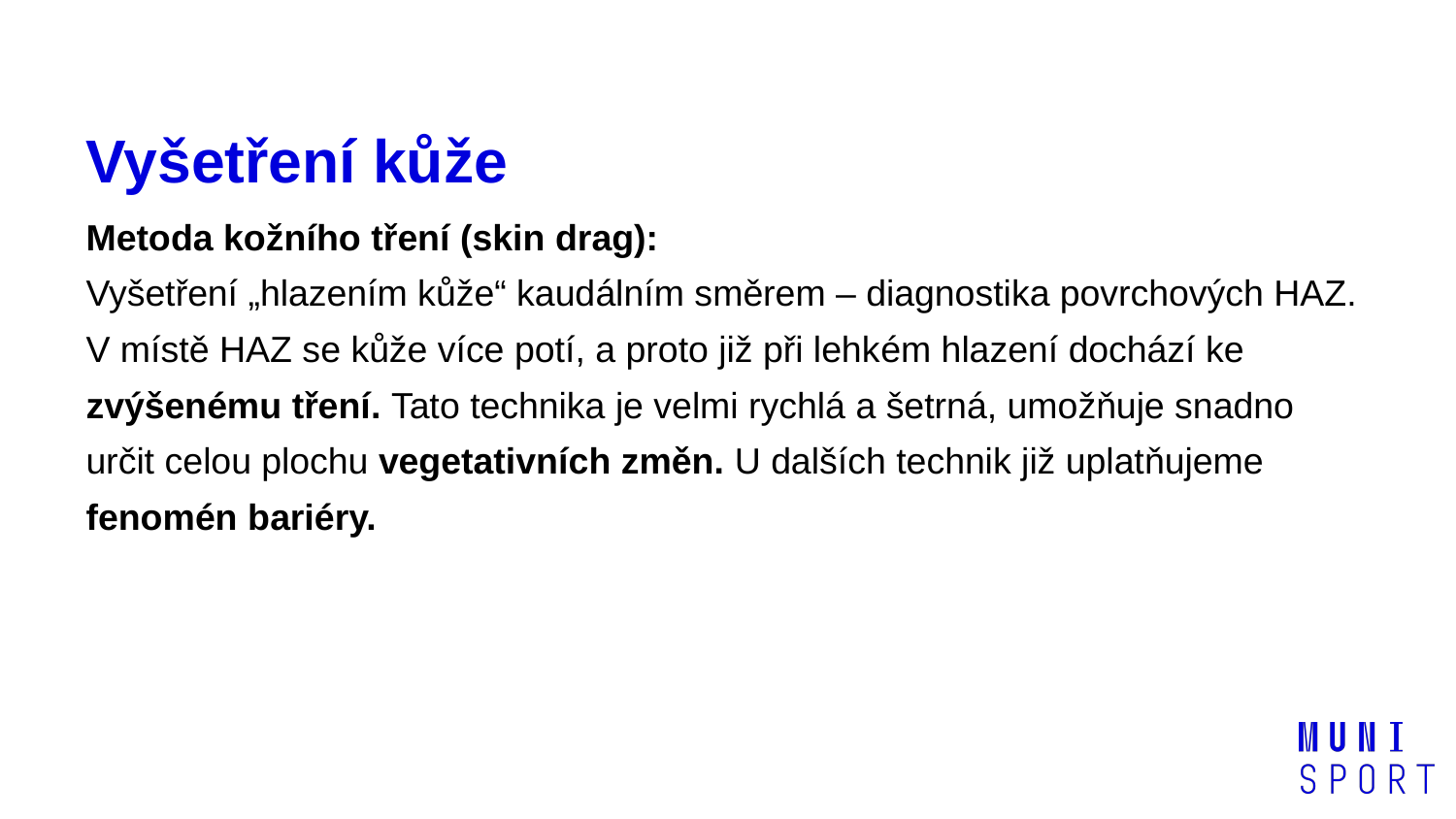

# Vyšetření kůže
Metoda kožního tření (skin drag):
Vyšetření „hlazením kůže“ kaudálním směrem – diagnostika povrchových HAZ. V místě HAZ se kůže více potí, a proto již při lehkém hlazení dochází ke zvýšenému tření. Tato technika je velmi rychlá a šetrná, umožňuje snadno určit celou plochu vegetativních změn. U dalších technik již uplatňujeme fenomén bariéry.